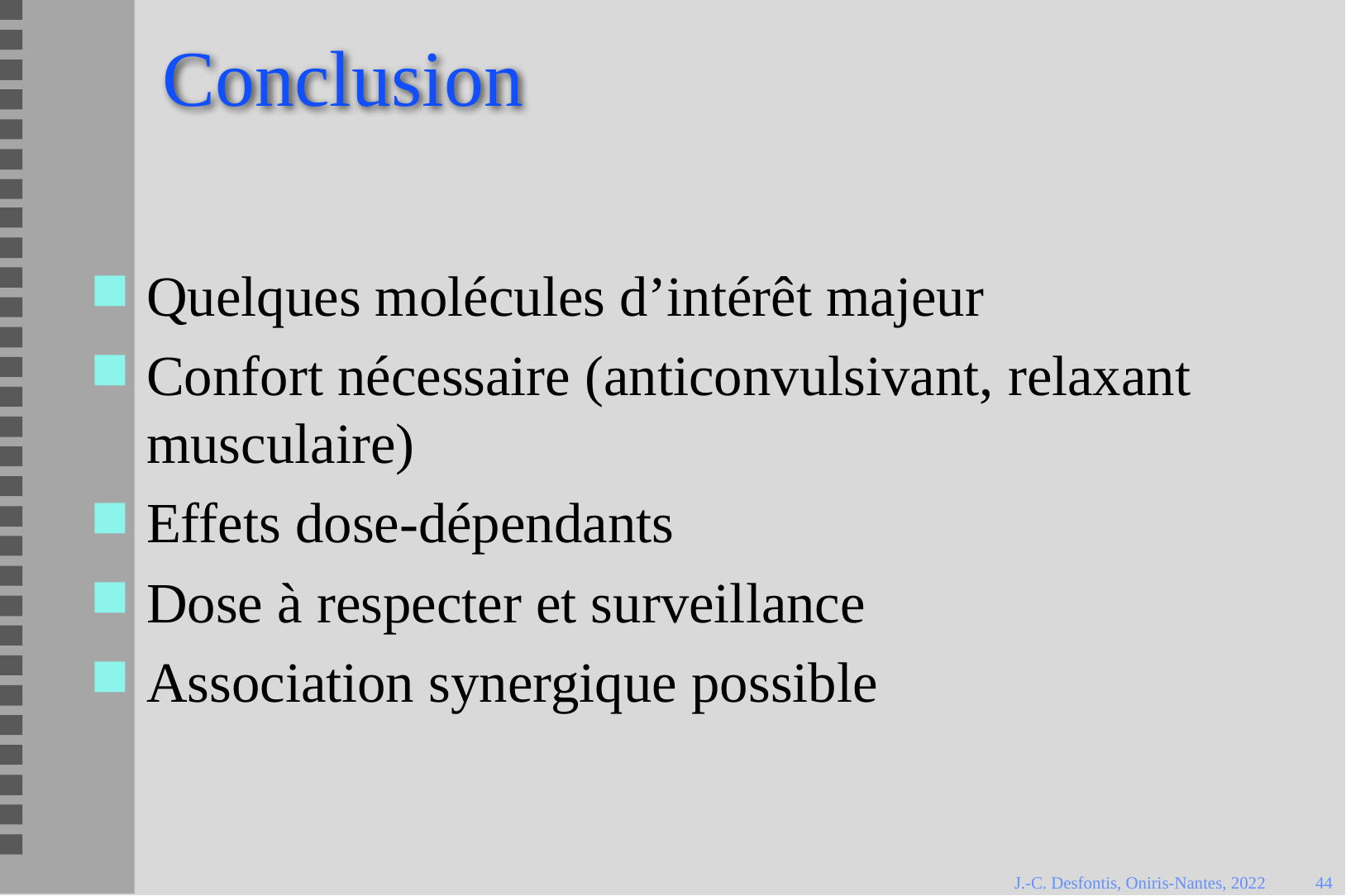

# Conclusion
Quelques molécules d’intérêt majeur
Confort nécessaire (anticonvulsivant, relaxant musculaire)
Effets dose-dépendants
Dose à respecter et surveillance
Association synergique possible
J.-C. Desfontis, Oniris-Nantes, 2022
44